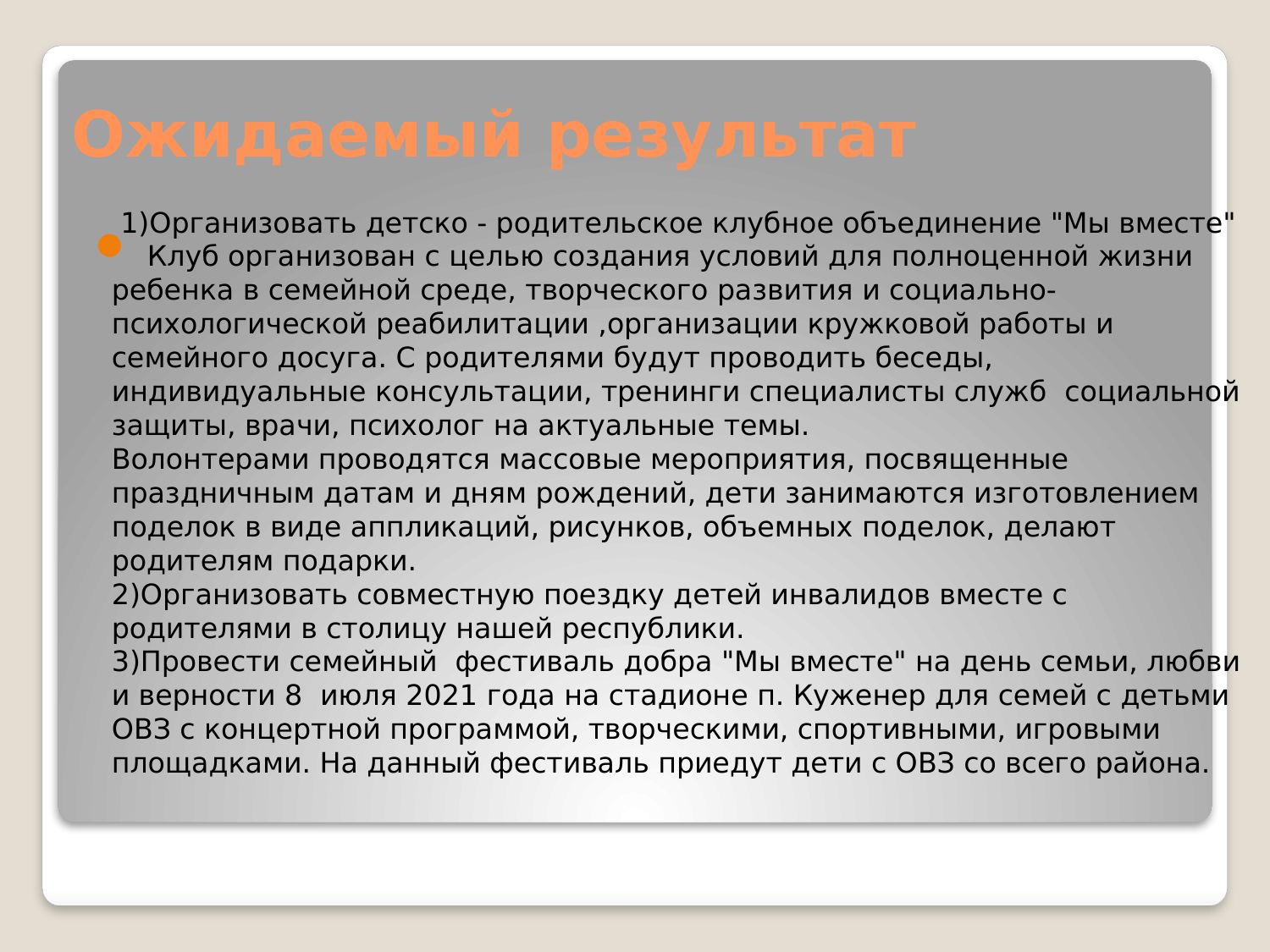

# Ожидаемый результат
 1)Организовать детско - родительское клубное объединение "Мы вместе"
    Клуб организован с целью создания условий для полноценной жизни ребенка в семейной среде, творческого развития и социально-психологической реабилитации ,организации кружковой работы и семейного досуга. С родителями будут проводить беседы, индивидуальные консультации, тренинги специалисты служб  социальной защиты, врачи, психолог на актуальные темы.
Волонтерами проводятся массовые мероприятия, посвященные праздничным датам и дням рождений, дети занимаются изготовлением поделок в виде аппликаций, рисунков, объемных поделок, делают родителям подарки.
2)Организовать совместную поездку детей инвалидов вместе с родителями в столицу нашей республики.
3)Провести семейный  фестиваль добра "Мы вместе" на день семьи, любви и верности 8  июля 2021 года на стадионе п. Куженер для семей с детьми ОВЗ с концертной программой, творческими, спортивными, игровыми площадками. На данный фестиваль приедут дети с ОВЗ со всего района.